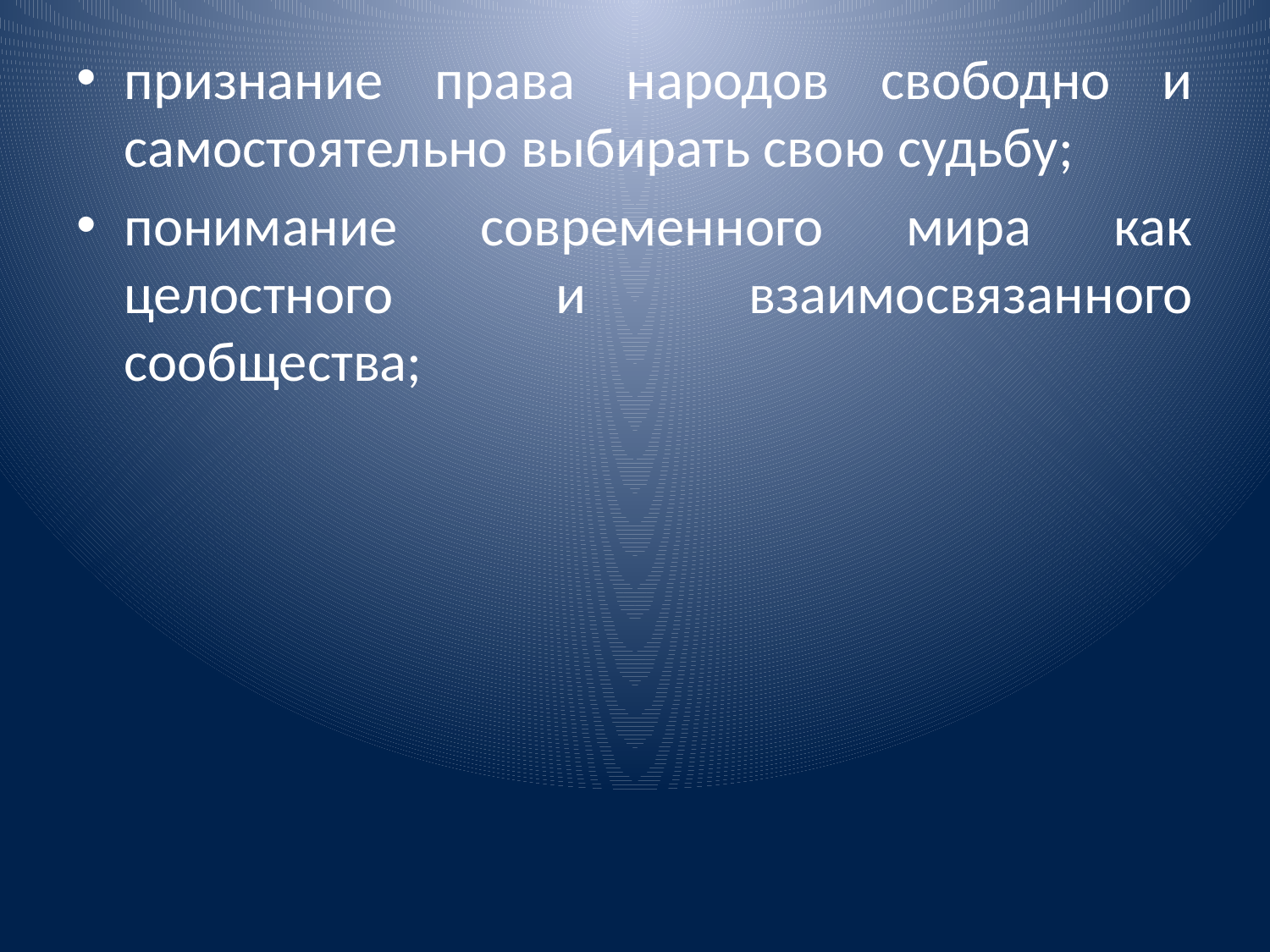

признание права народов свободно и самостоятельно выбирать свою судьбу;
понимание современного мира как целостного и взаимосвязанного сообщества;